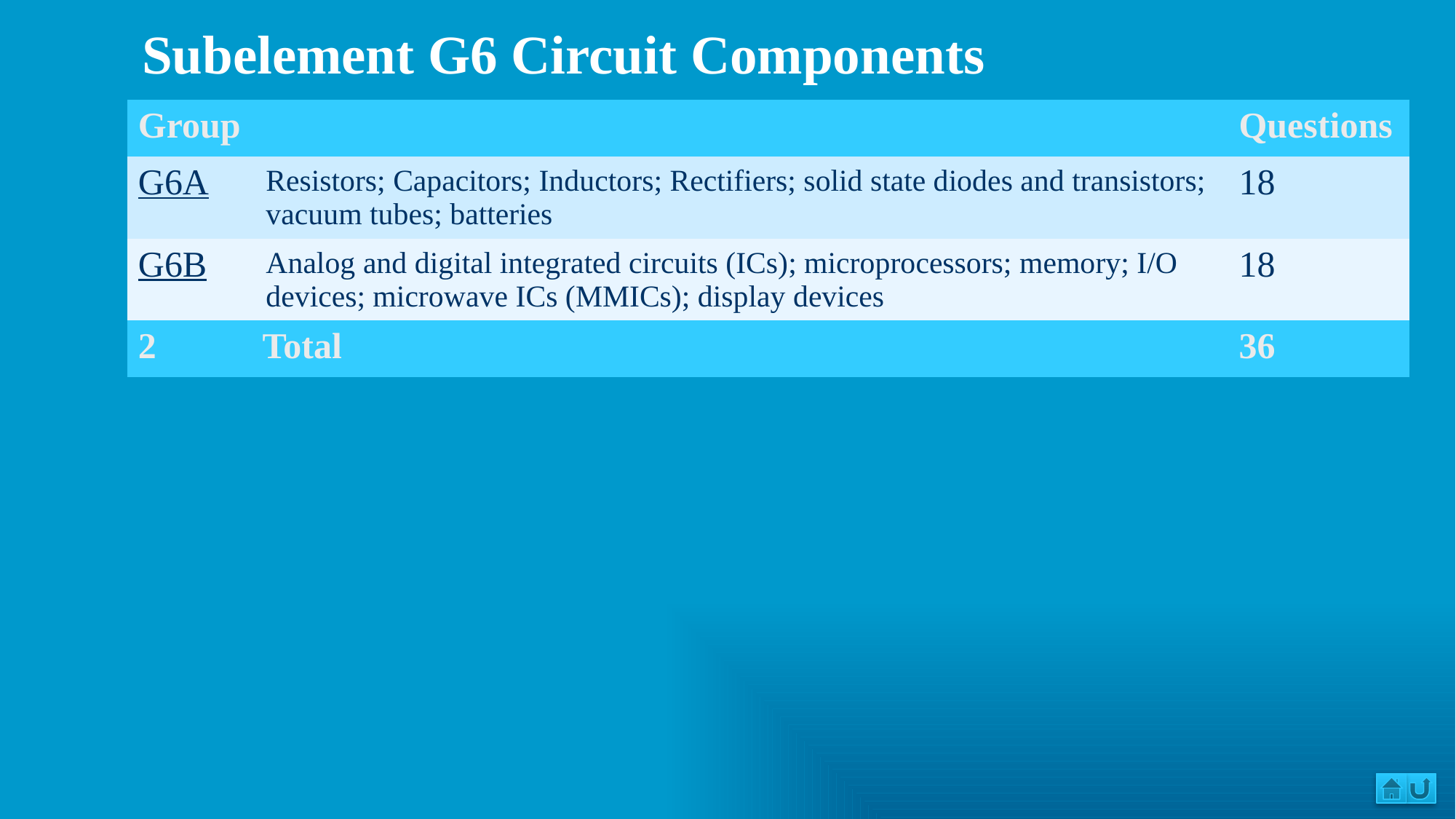

| Subelement G6 Circuit Components |
| --- |
| Group |  | Questions |
| --- | --- | --- |
| G6A | Resistors; Capacitors; Inductors; Rectifiers; solid state diodes and transistors; vacuum tubes; batteries | 18 |
| G6B | Analog and digital integrated circuits (ICs); microprocessors; memory; I/O devices; microwave ICs (MMICs); display devices | 18 |
| 2 | Total | 36 |